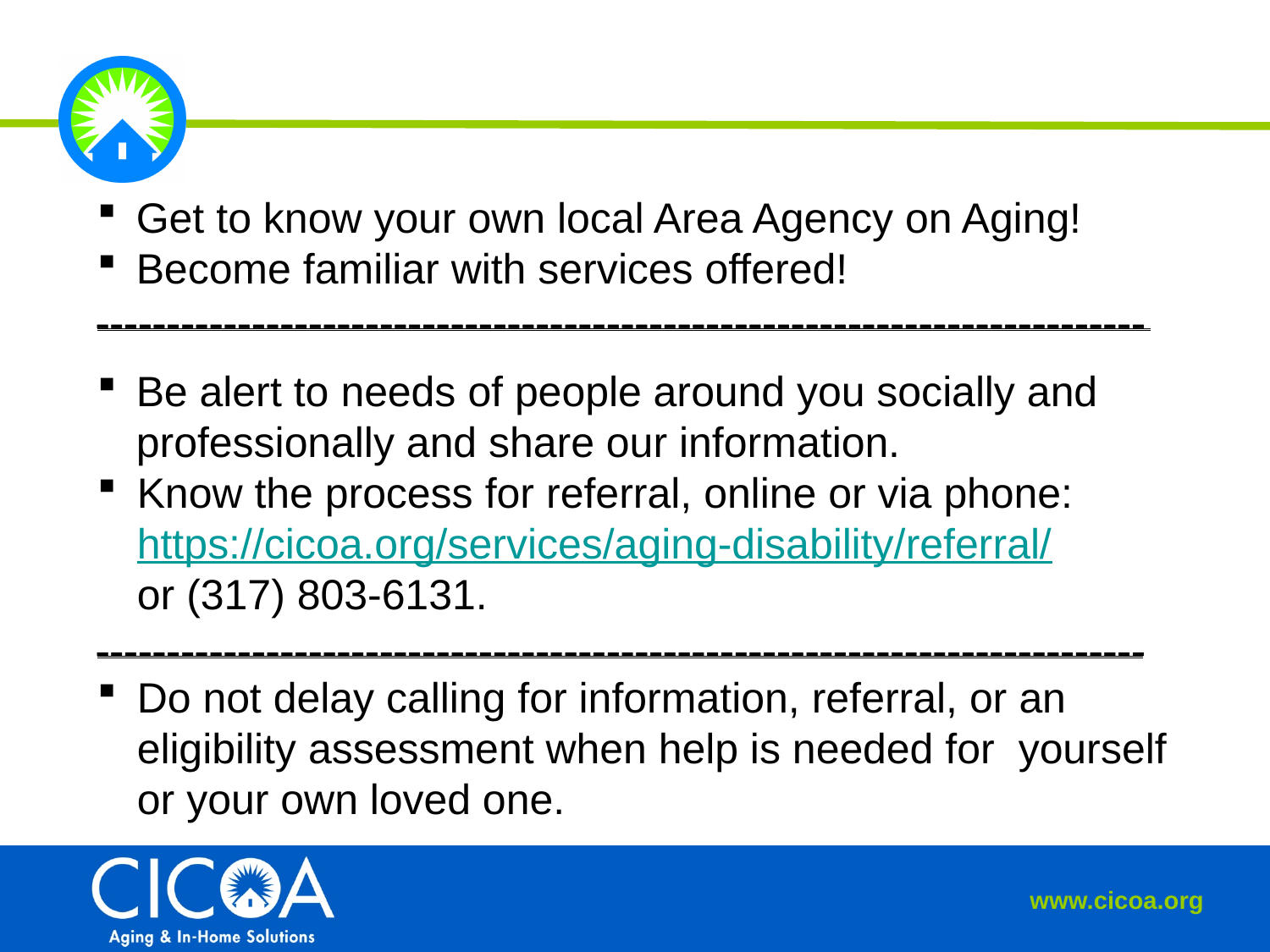

Get to know your own local Area Agency on Aging!
Become familiar with services offered!

▬ ▬ ▬ ▬ ▬ ▬ ▬ ▬ ▬ ▬ ▬ ▬ ▬ ▬ ▬ ▬ ▬ ▬ ▬ ▬ ▬ ▬ ▬ ▬ ▬ ▬ ▬ ▬ ▬ ▬ ▬ ▬ ▬ ▬ ▬ ▬ ▬ ▬ ▬ ▬ ▬ ▬ ▬ ▬ ▬ ▬ ▬ ▬ ▬ ▬ ▬ ▬ ▬ ▬ ▬ ▬ ▬ ▬ ▬ ▬ ▬ ▬ ▬ ▬ ▬ ▬ ▬ ▬ ▬ ▬ ▬ ▬ ▬ ▬

Be alert to needs of people around you socially and professionally and share our information.
Know the process for referral, online or via phone:
	https://cicoa.org/services/aging-disability/referral/          or (317) 803-6131.

▬ ▬ ▬ ▬ ▬ ▬ ▬ ▬ ▬ ▬ ▬ ▬ ▬ ▬ ▬ ▬ ▬ ▬ ▬ ▬ ▬ ▬ ▬ ▬ ▬ ▬ ▬ ▬ ▬ ▬ ▬ ▬ ▬ ▬ ▬ ▬ ▬ ▬ ▬ ▬ ▬ ▬ ▬ ▬ ▬ ▬ ▬ ▬ ▬ ▬ ▬ ▬ ▬ ▬ ▬ ▬ ▬ ▬ ▬ ▬ ▬ ▬ ▬ ▬ ▬ ▬ ▬ ▬ ▬ ▬ ▬ ▬ ▬ ▬

Do not delay calling for information, referral, or an eligibility assessment when help is needed for  yourself or your own loved one.